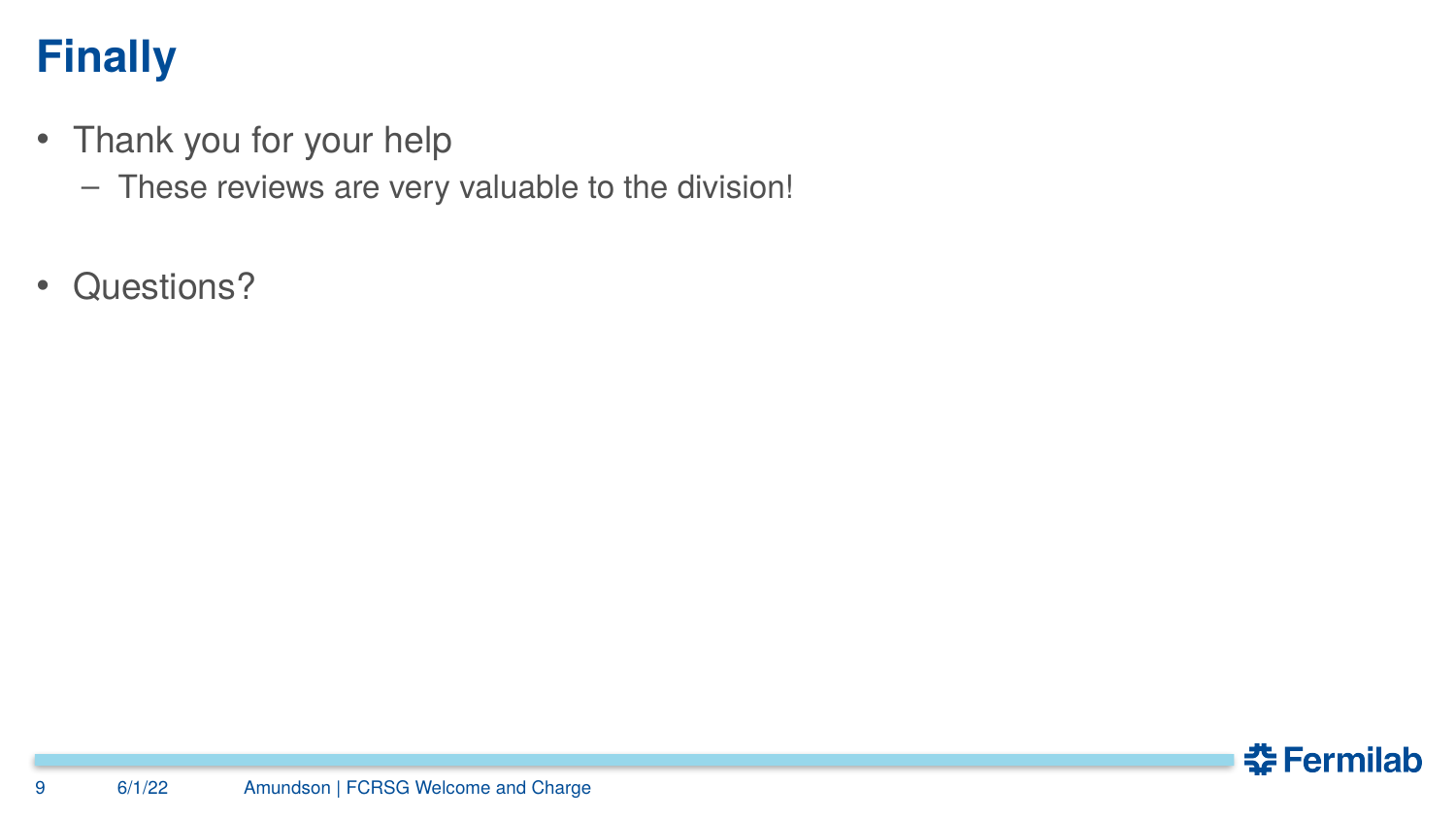

# Finally
Thank you for your help
These reviews are very valuable to the division!

Questions?
9
6/1/22
Amundson | FCRSG Welcome and Charge